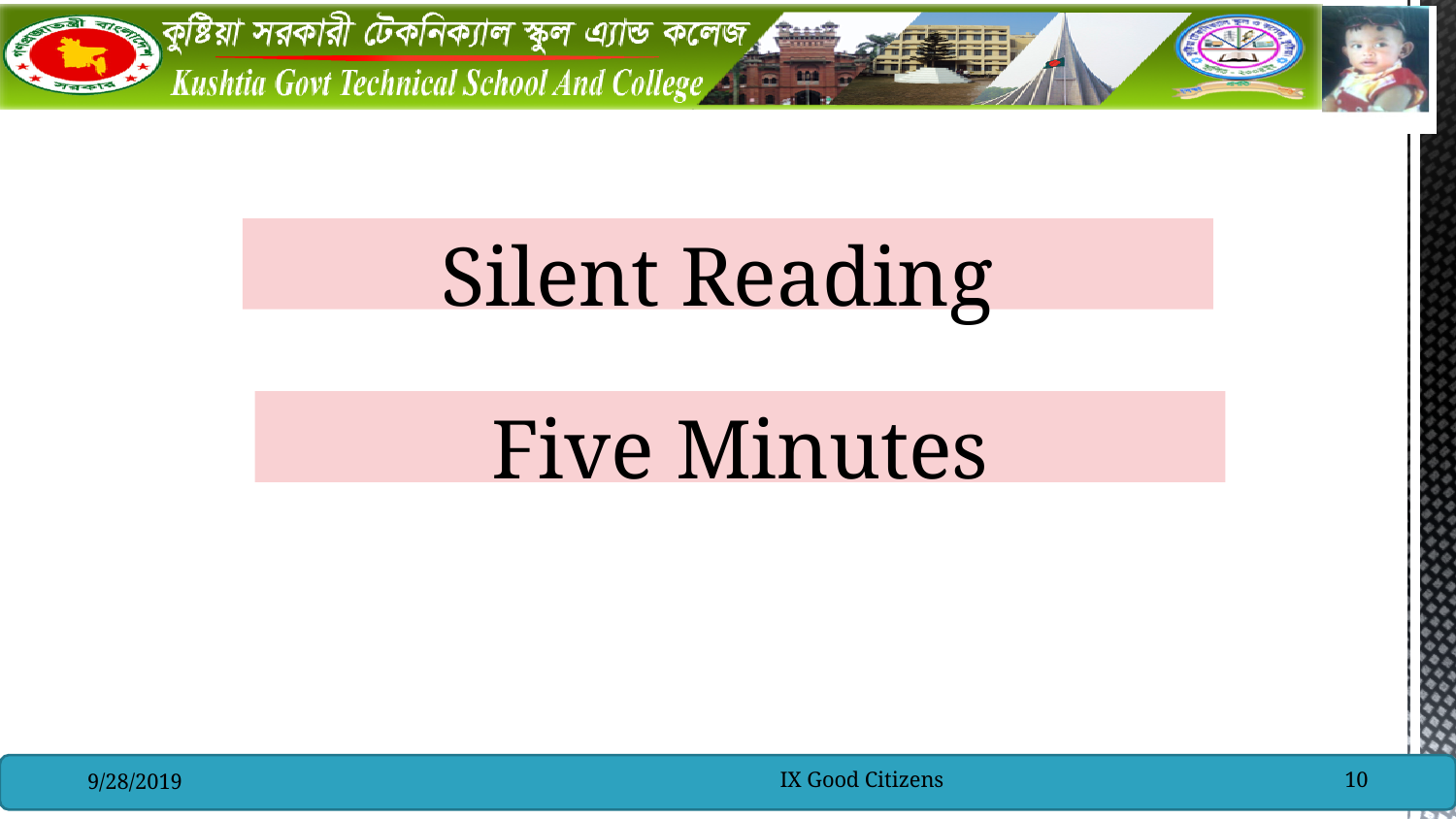

Silent Reading
Five Minutes
9/28/2019
IX Good Citizens
10